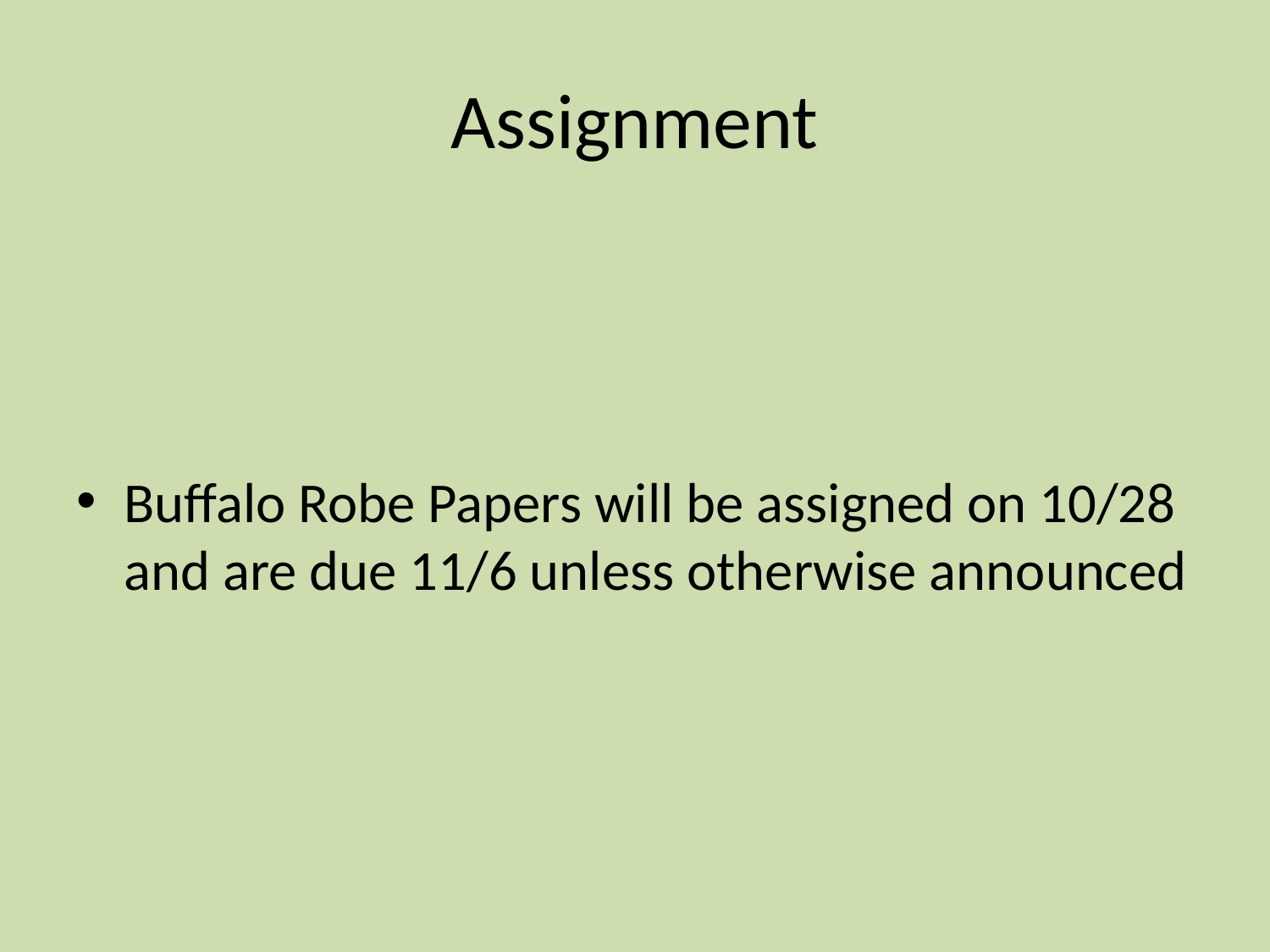

# Assignment

Buffalo Robe Papers will be assigned on 10/28 and are due 11/6 unless otherwise announced